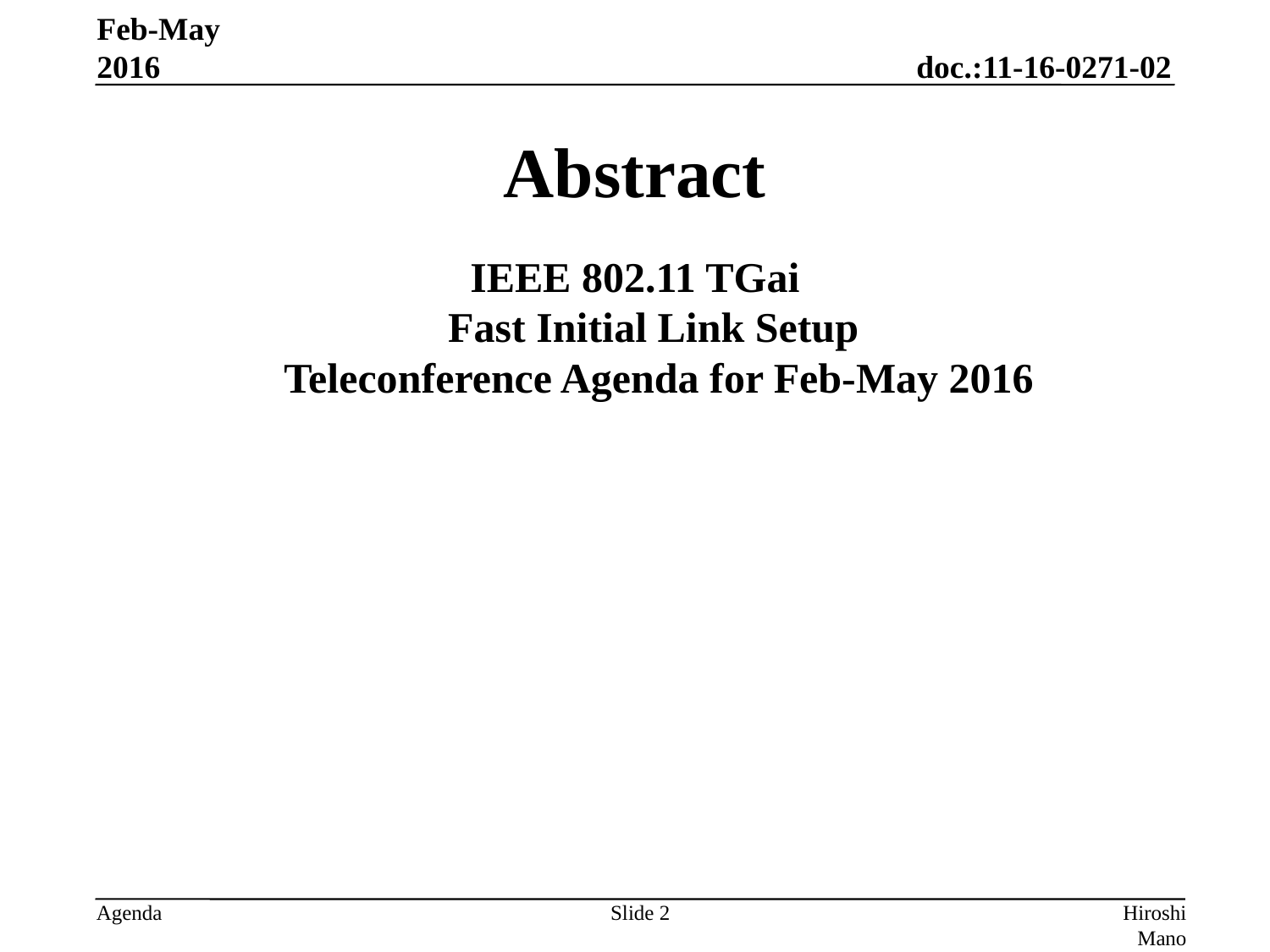

Feb-May 2016
# Abstract
IEEE 802.11 TGai
Fast Initial Link Setup
Teleconference Agenda for Feb-May 2016
Slide 2
Hiroshi Mano (KDTI)